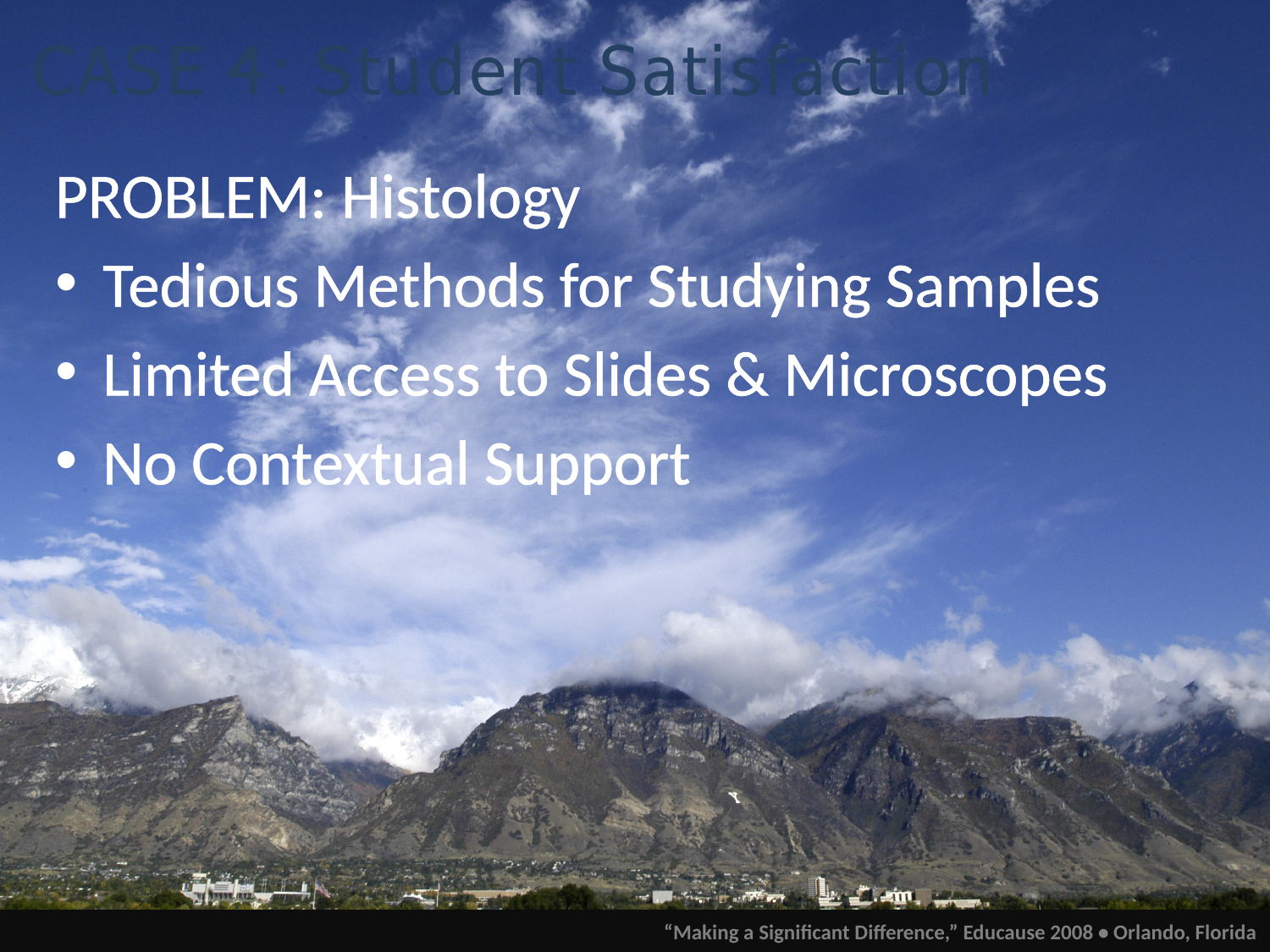

# CASE 4: Student Satisfaction
PROBLEM: Histology
Tedious Methods for Studying Samples
Limited Access to Slides & Microscopes
No Contextual Support

“Making a Significant Difference,” Educause 2008 • Orlando, Florida